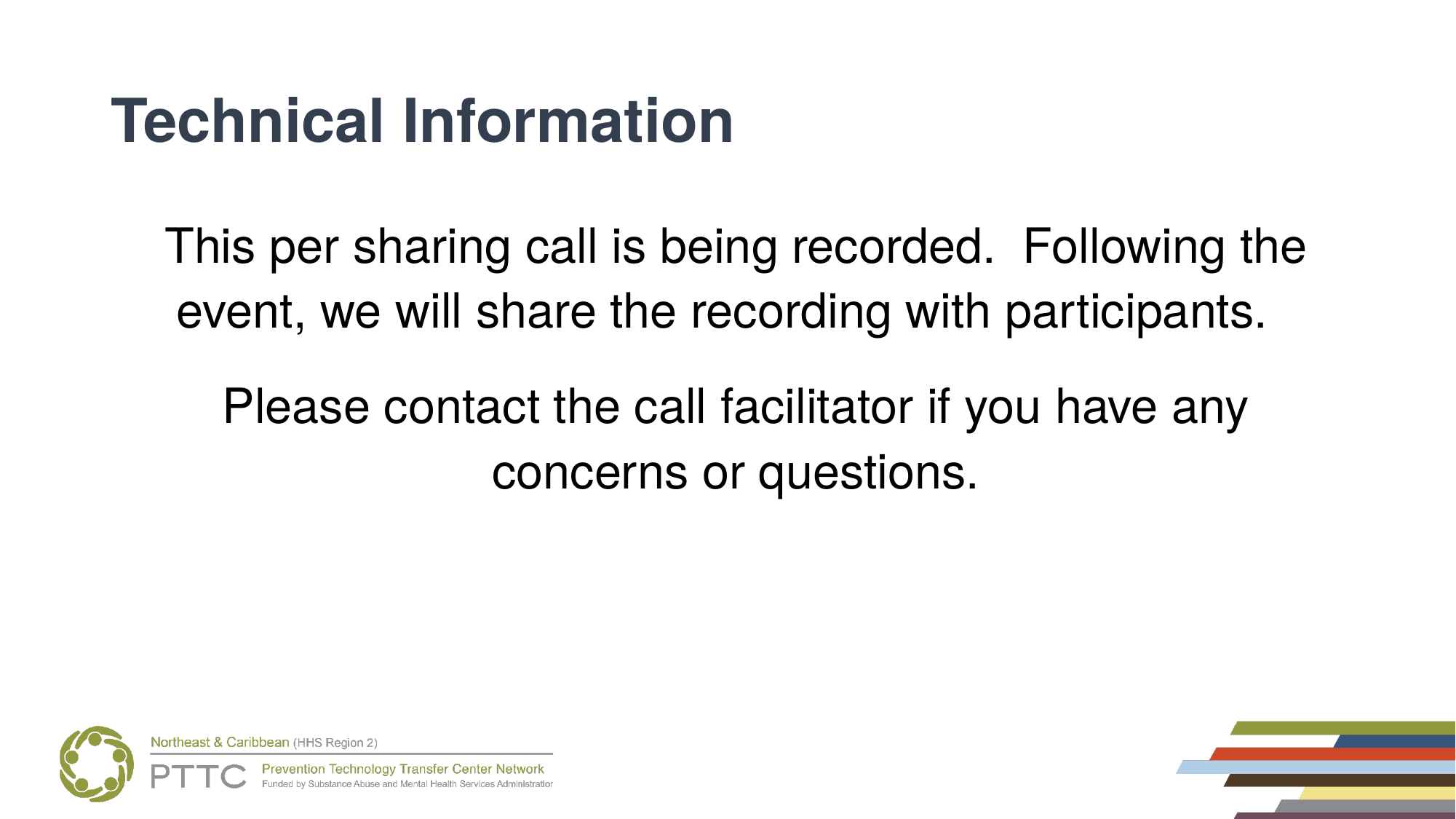

# Technical Information
This per sharing call is being recorded.  Following the event, we will share the recording with participants.
Please contact the call facilitator if you have any concerns or questions.